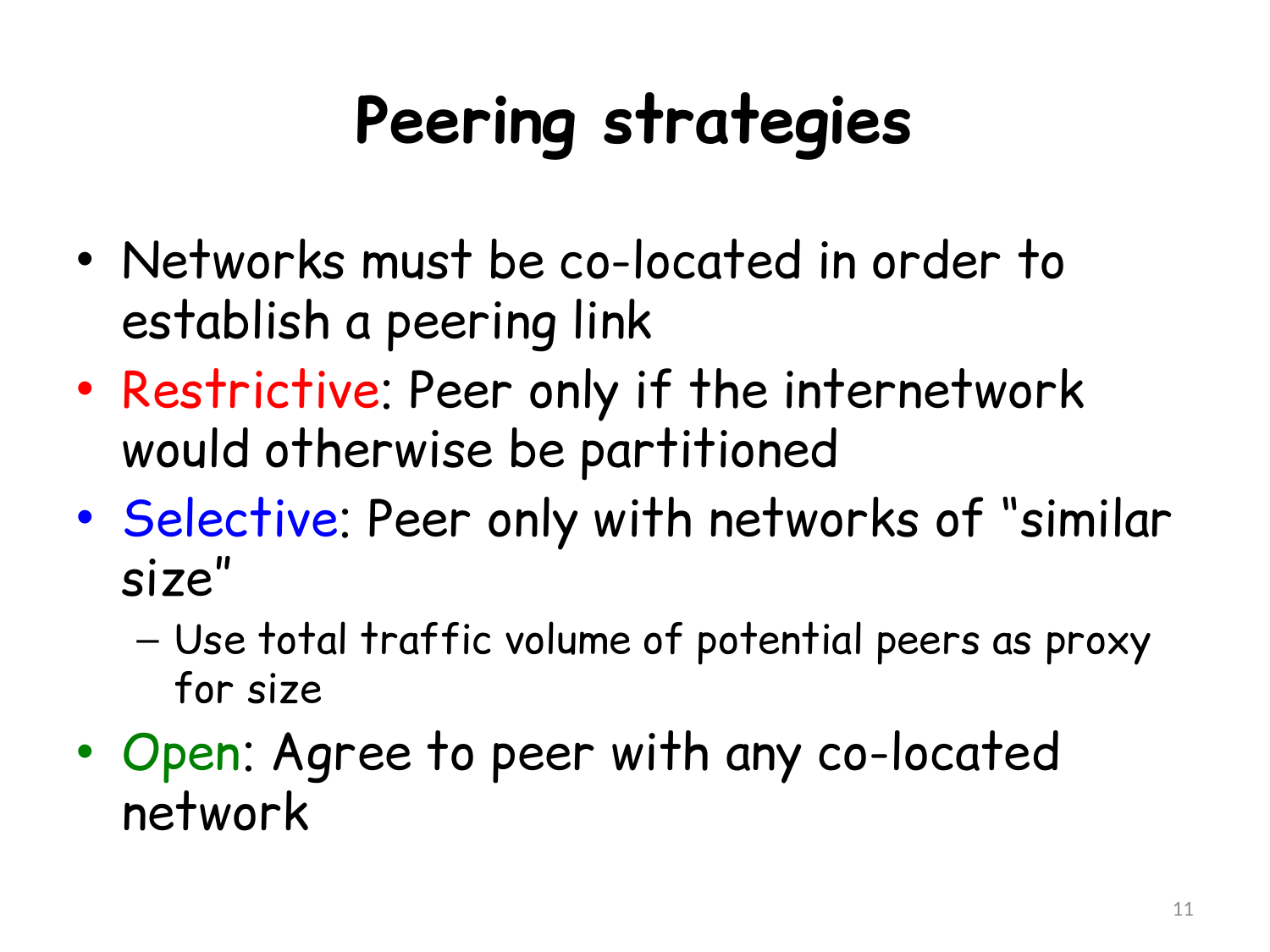

# Peering strategies
Networks must be co-located in order to establish a peering link
Restrictive: Peer only if the internetwork would otherwise be partitioned
Selective: Peer only with networks of “similar size”
Use total traffic volume of potential peers as proxy for size
Open: Agree to peer with any co-located network
11